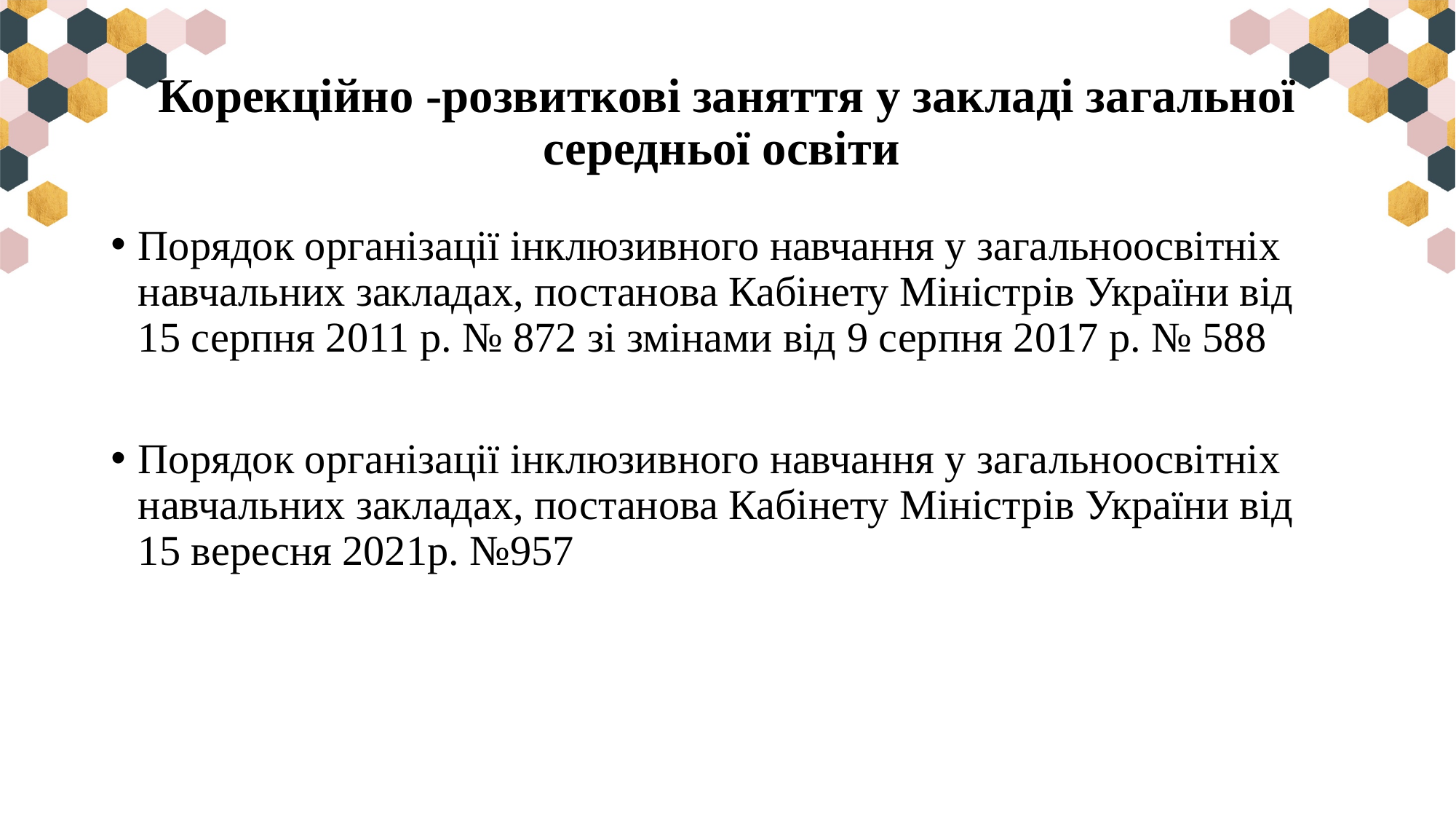

# Корекційно -розвиткові заняття у закладі загальної середньої освіти
Порядок організації інклюзивного навчання у загальноосвітніх навчальних закладах, постанова Кабінету Міністрів України від 15 серпня 2011 р. № 872 зі змінами від 9 серпня 2017 р. № 588

Порядок організації інклюзивного навчання у загальноосвітніх навчальних закладах, постанова Кабінету Міністрів України від 15 вересня 2021р. №957